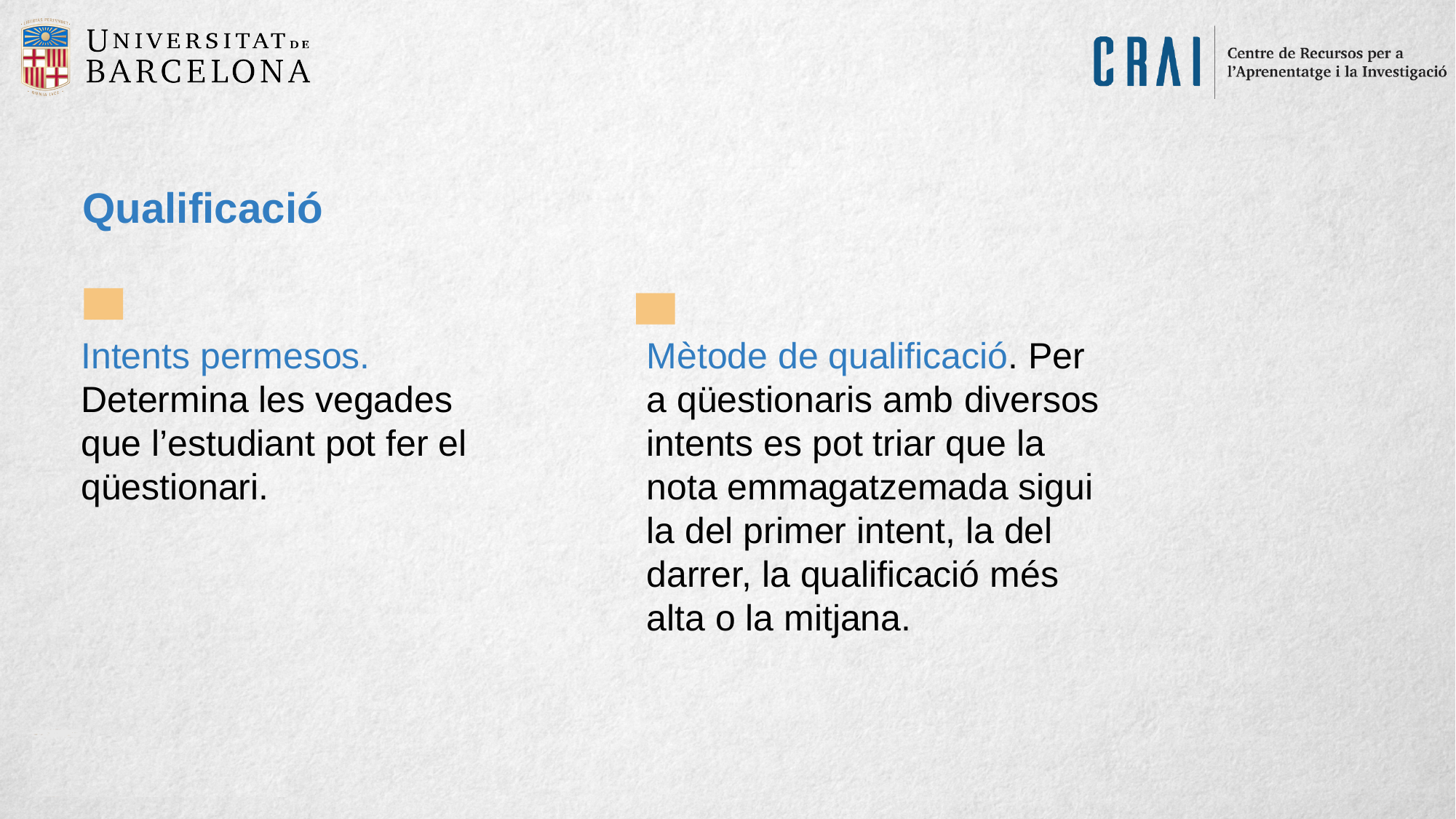

Qualificació

Intents permesos. Determina les vegades que l’estudiant pot fer el qüestionari.

Mètode de qualificació. Per a qüestionaris amb diversos intents es pot triar que la nota emmagatzemada sigui la del primer intent, la del darrer, la qualificació més alta o la mitjana.